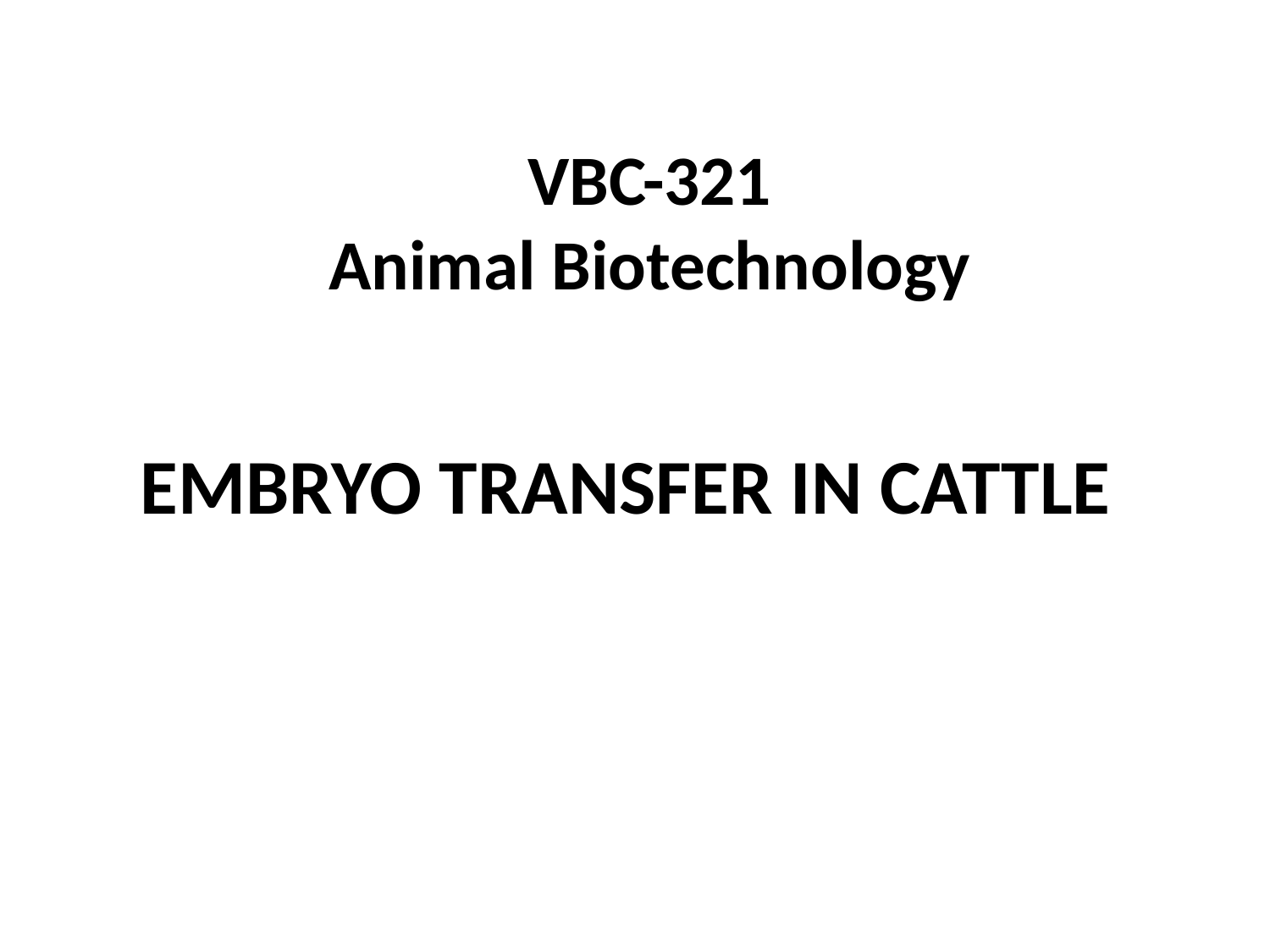

VBC-321
Animal Biotechnology
# EMBRYO TRANSFER IN CATTLE